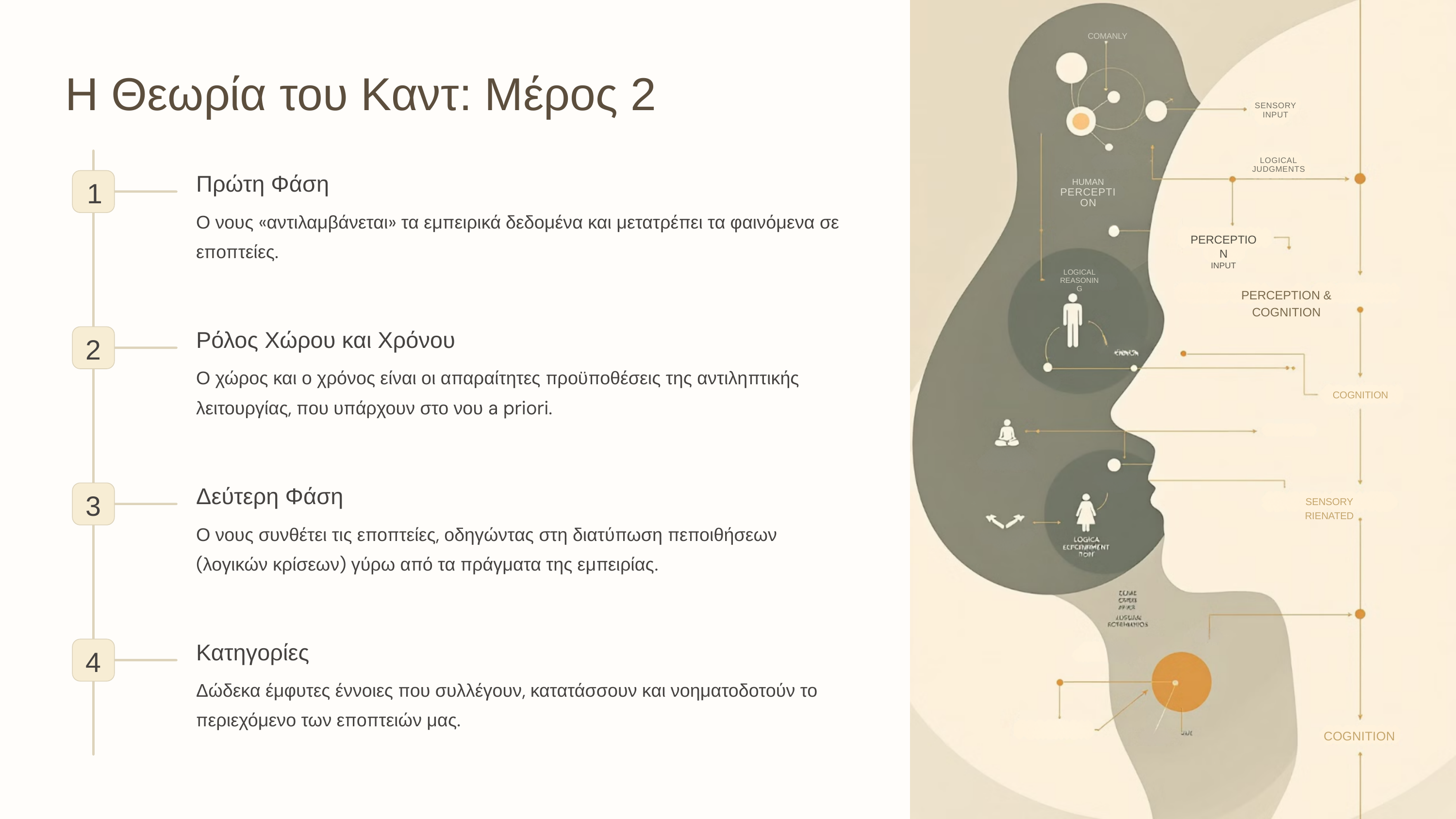

COMANLY
Η Θεωρία του Καντ: Μέρος 2
SENSORY
INPUT

LOGICAL
JUDGMENTS
Πρώτη Φάση

HUMAN
PERCEPTION
1

Ο νους «αντιλαμβάνεται» τα εμπειρικά δεδομένα και μετατρέπει τα φαινόμενα σε εποπτείες.
PERCEPTION
INPUT
LOGICAL
REASONING
PERCEPTION & COGNITION
Ρόλος Χώρου και Χρόνου

2

Ο χώρος και ο χρόνος είναι οι απαραίτητες προϋποθέσεις της αντιληπτικής λειτουργίας, που υπάρχουν στο νου a priori.
COGNITION
Δεύτερη Φάση

SENSORY RIENATED
3

Ο νους συνθέτει τις εποπτείες, οδηγώντας στη διατύπωση πεποιθήσεων (λογικών κρίσεων) γύρω από τα πράγματα της εμπειρίας.
Κατηγορίες

4

Δώδεκα έμφυτες έννοιες που συλλέγουν, κατατάσσουν και νοηματοδοτούν το περιεχόμενο των εποπτειών μας.
COGNITION